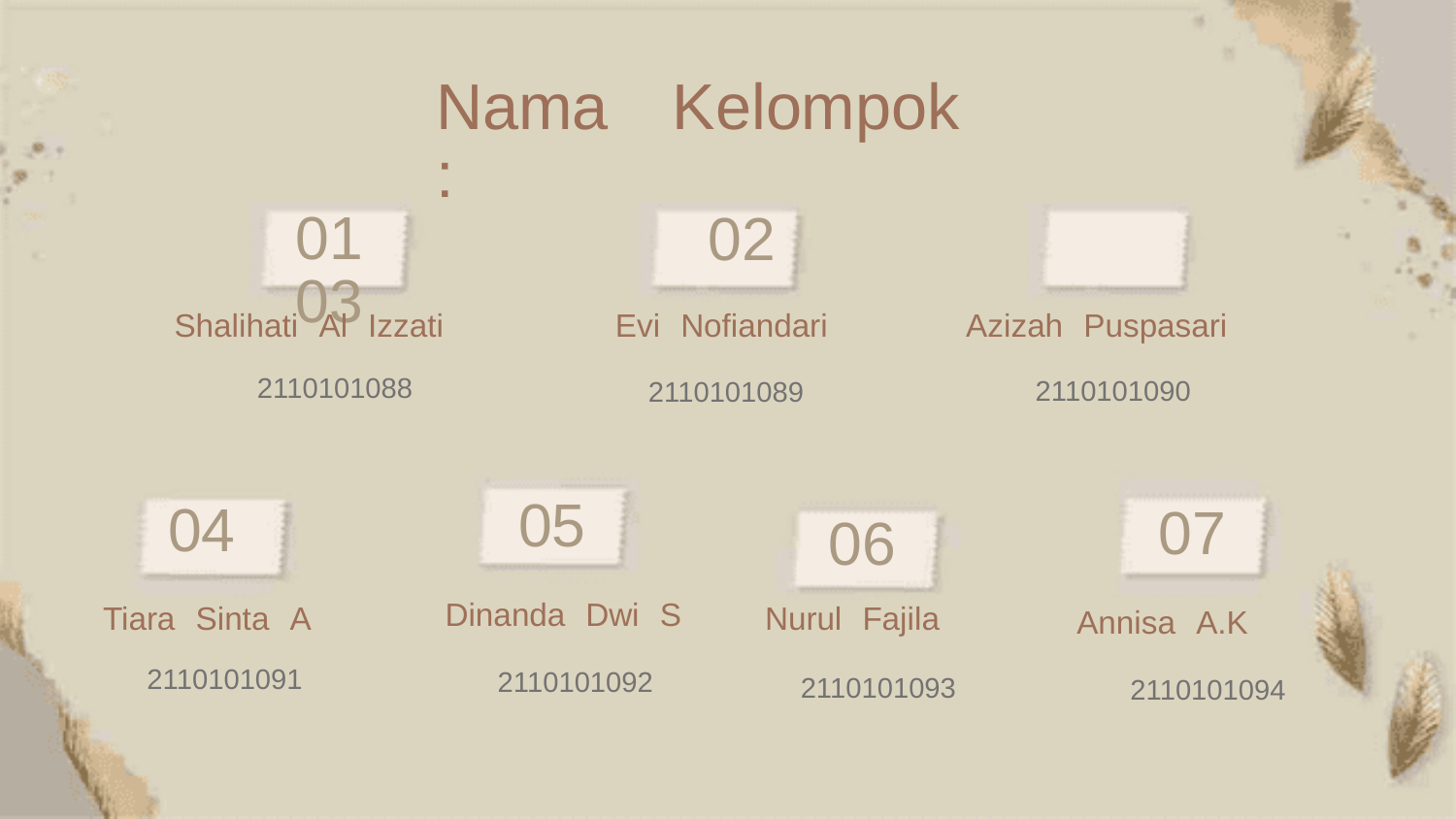

Nama Kelompok
:
02
01
03
Shalihati Al Izzati
Evi Nofiandari
Azizah Puspasari
2110101088
2110101090
2110101089
05
04
07
06
Dinanda Dwi S
Tiara Sinta A
Nurul Fajila
Annisa A.K
2110101091
2110101092
2110101093
2110101094